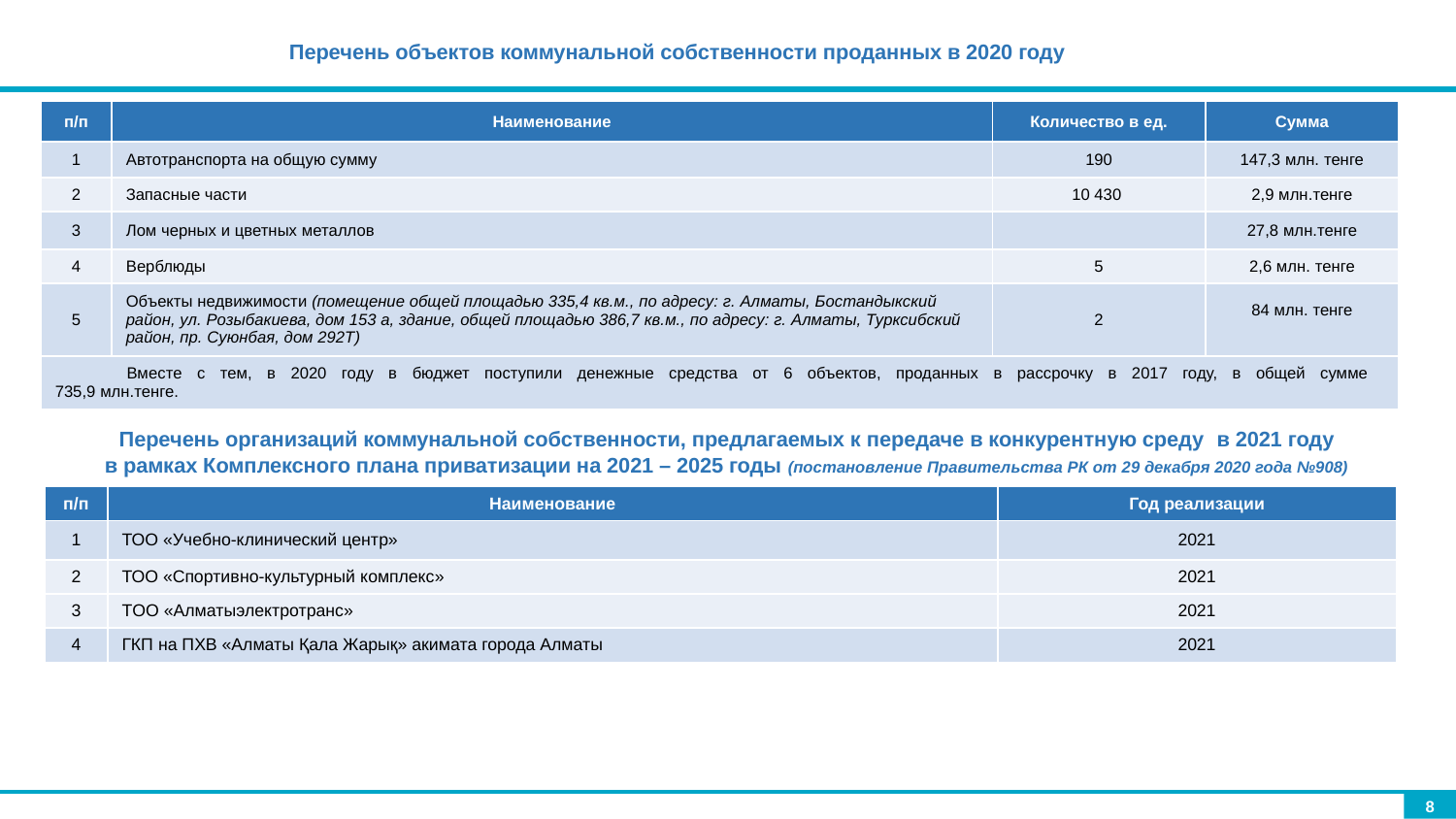

Перечень объектов коммунальной собственности проданных в 2020 году

| п/п | Наименование | Количество в ед. | Сумма |
| --- | --- | --- | --- |
| 1 | Автотранспорта на общую сумму | 190 | 147,3 млн. тенге |
| 2 | Запасные части | 10 430 | 2,9 млн.тенге |
| 3 | Лом черных и цветных металлов |  | 27,8 млн.тенге |
| 4 | Верблюды | 5 | 2,6 млн. тенге |
| 5 | Объекты недвижимости (помещение общей площадью 335,4 кв.м., по адресу: г. Алматы, Бостандыкский район, ул. Розыбакиева, дом 153 а, здание, общей площадью 386,7 кв.м., по адресу: г. Алматы, Турксибский район, пр. Суюнбая, дом 292Т) | 2 | 84 млн. тенге |
| Вместе с тем, в 2020 году в бюджет поступили денежные средства от 6 объектов, проданных в рассрочку в 2017 году, в общей сумме 735,9 млн.тенге. |  |  |  |
Перечень организаций коммунальной собственности, предлагаемых к передаче в конкурентную среду  в 2021 году
в рамках Комплексного плана приватизации на 2021 – 2025 годы (постановление Правительства РК от 29 декабря 2020 года №908)
| п/п | Наименование | Год реализации |
| --- | --- | --- |
| 1 | ТОО «Учебно-клинический центр» | 2021 |
| 2 | ТОО «Спортивно-культурный комплекс» | 2021 |
| 3 | ТОО «Алматыэлектротранс» | 2021 |
| 4 | ГКП на ПХВ «Алматы Қала Жарық» акимата города Алматы | 2021 |
Планы на 2020 г.: